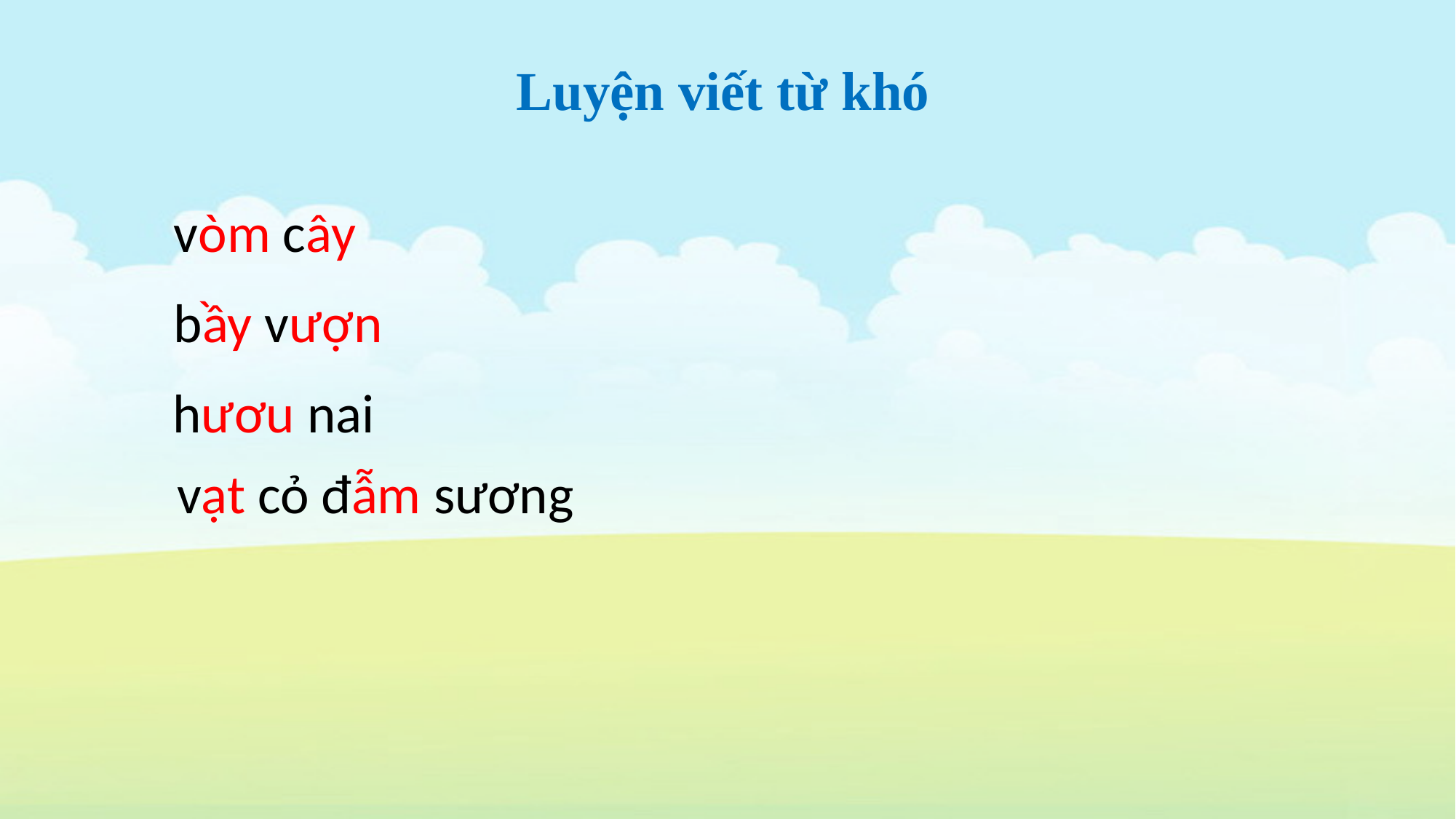

Luyện viết từ khó
vòm cây
bầy vượn
hươu nai
vạt cỏ đẫm sương